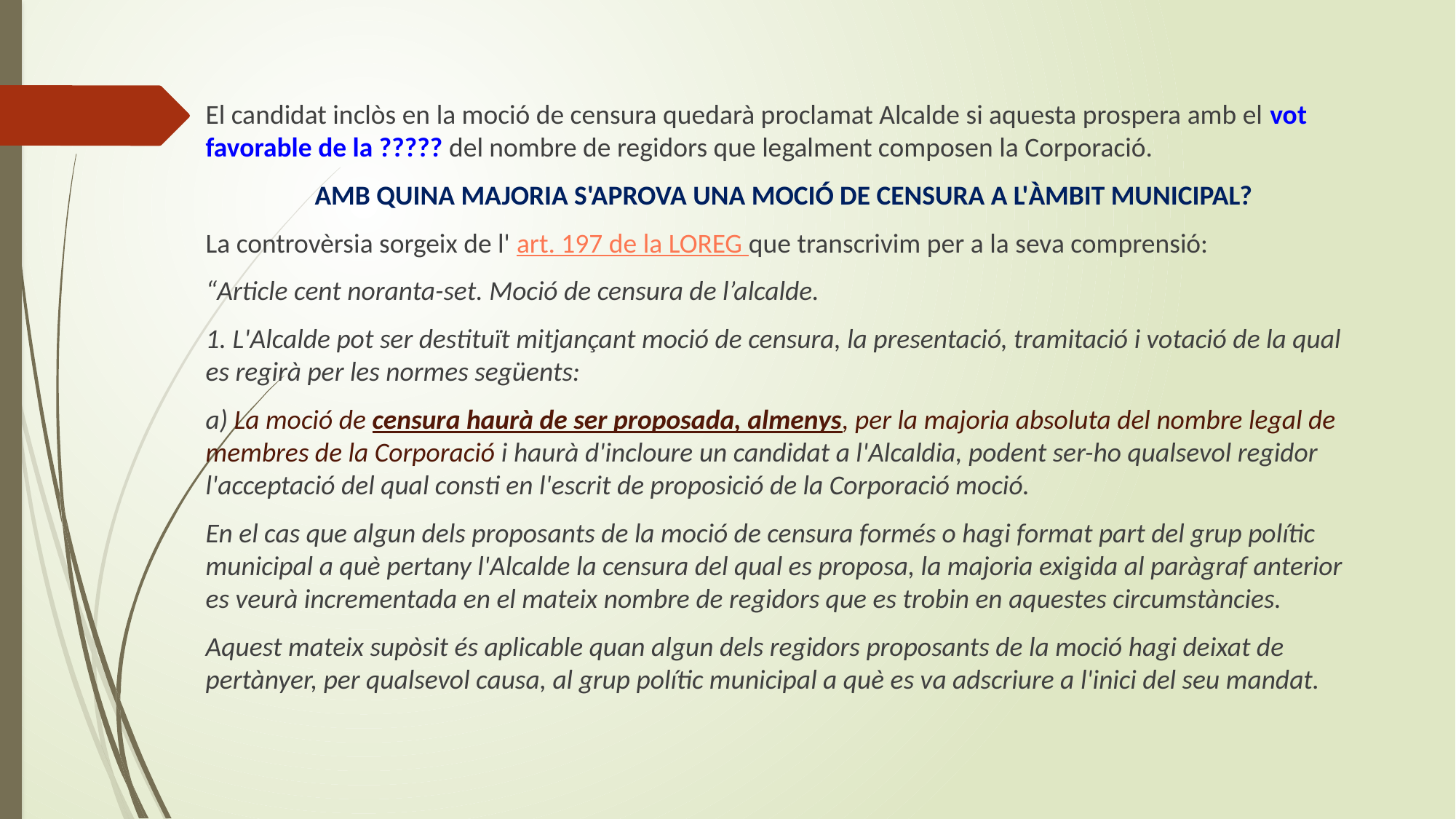

El candidat inclòs en la moció de censura quedarà proclamat Alcalde si aquesta prospera amb el vot favorable de la ????? del nombre de regidors que legalment composen la Corporació.
AMB QUINA MAJORIA S'APROVA UNA MOCIÓ DE CENSURA A L'ÀMBIT MUNICIPAL?
La controvèrsia sorgeix de l' art. 197 de la LOREG que transcrivim per a la seva comprensió:
“Article cent noranta-set. Moció de censura de l’alcalde.
1. L'Alcalde pot ser destituït mitjançant moció de censura, la presentació, tramitació i votació de la qual es regirà per les normes següents:
a) La moció de censura haurà de ser proposada, almenys, per la majoria absoluta del nombre legal de membres de la Corporació i haurà d'incloure un candidat a l'Alcaldia, podent ser-ho qualsevol regidor l'acceptació del qual consti en l'escrit de proposició de la Corporació moció.
En el cas que algun dels proposants de la moció de censura formés o hagi format part del grup polític municipal a què pertany l'Alcalde la censura del qual es proposa, la majoria exigida al paràgraf anterior es veurà incrementada en el mateix nombre de regidors que es trobin en aquestes circumstàncies.
Aquest mateix supòsit és aplicable quan algun dels regidors proposants de la moció hagi deixat de pertànyer, per qualsevol causa, al grup polític municipal a què es va adscriure a l'inici del seu mandat.